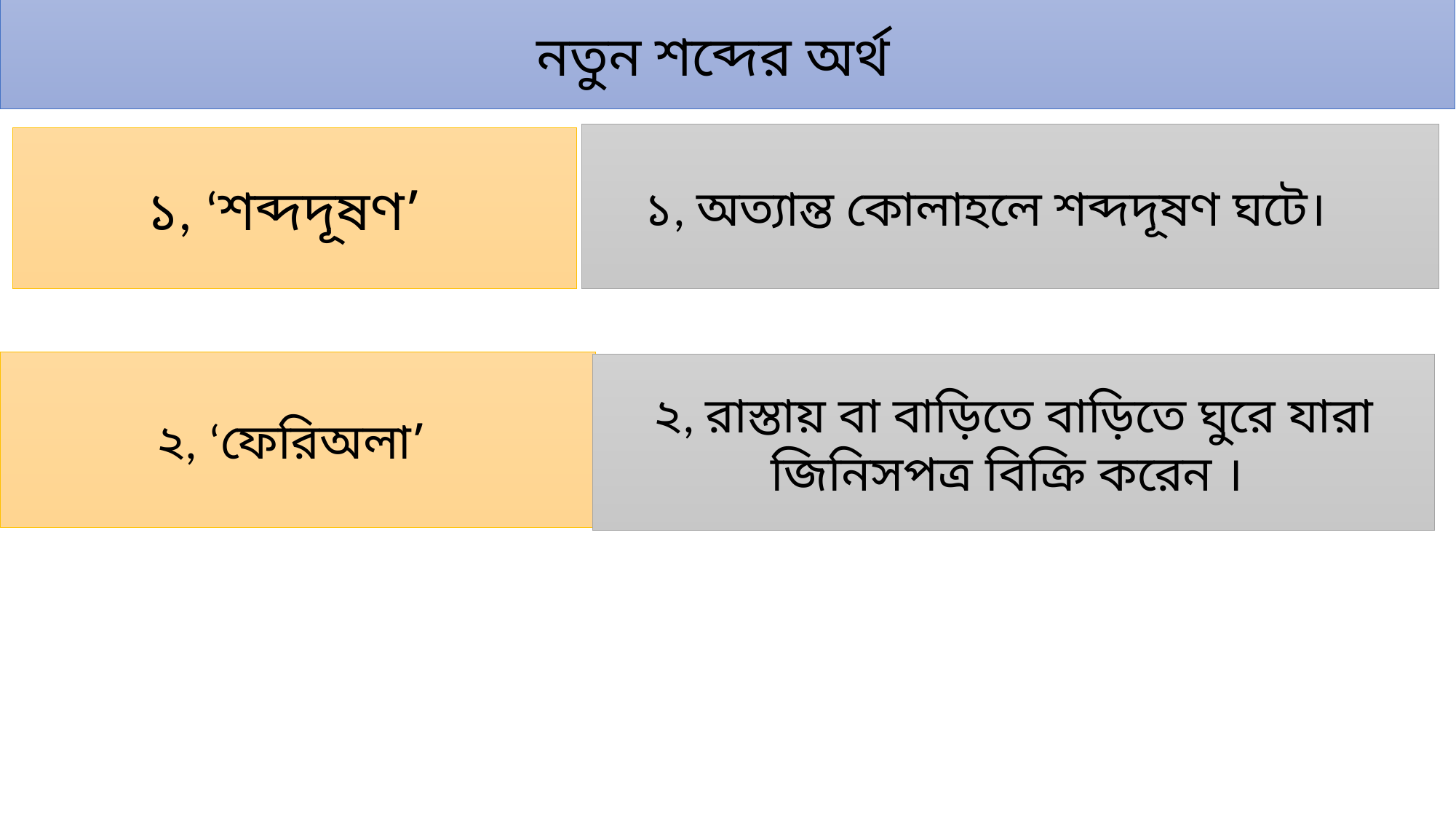

নতুন শব্দের অর্থ
১, অত্যান্ত কোলাহলে শব্দদূষণ ঘটে।
১, ‘শব্দদূষণ’
২, ‘ফেরিঅলা’
২, রাস্তায় বা বাড়িতে বাড়িতে ঘুরে যারা জিনিসপত্র বিক্রি করেন ।